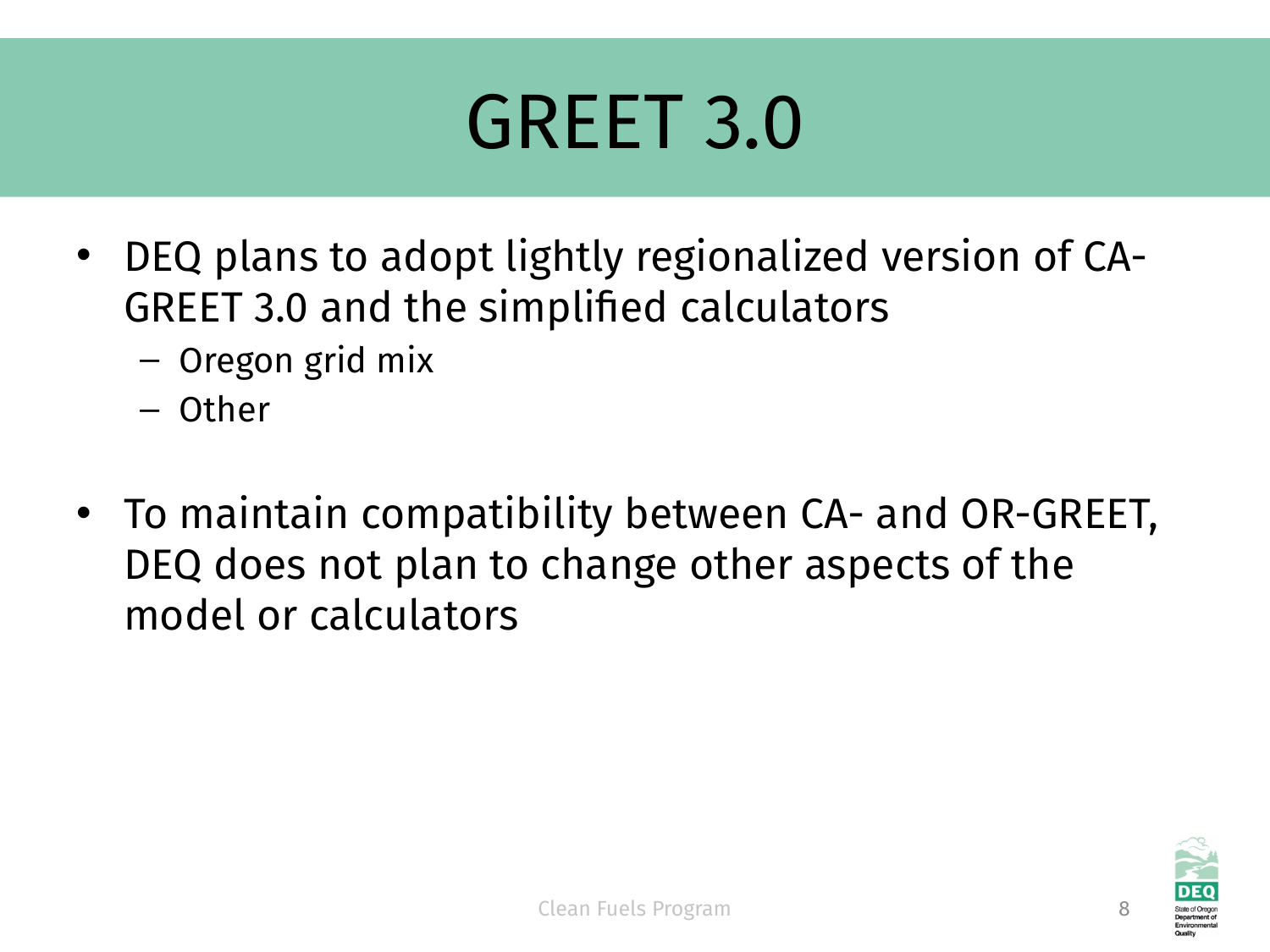

# GREET 3.0
DEQ plans to adopt lightly regionalized version of CA-GREET 3.0 and the simplified calculators
Oregon grid mix
Other

To maintain compatibility between CA- and OR-GREET, DEQ does not plan to change other aspects of the model or calculators

Clean Fuels Program
8